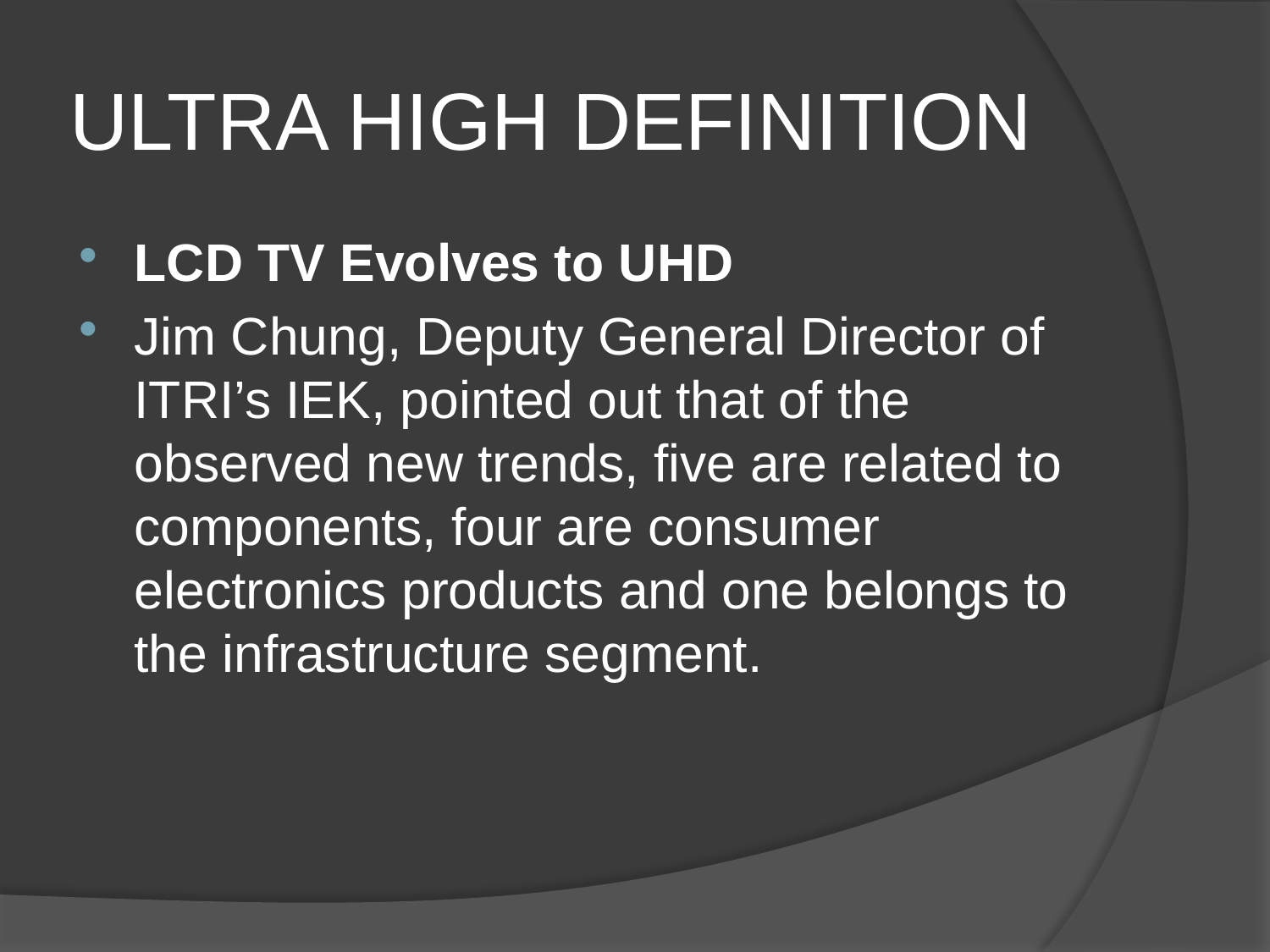

# ULTRA HIGH DEFINITION
LCD TV Evolves to UHD
Jim Chung, Deputy General Director of ITRI’s IEK, pointed out that of the observed new trends, five are related to components, four are consumer electronics products and one belongs to the infrastructure segment.